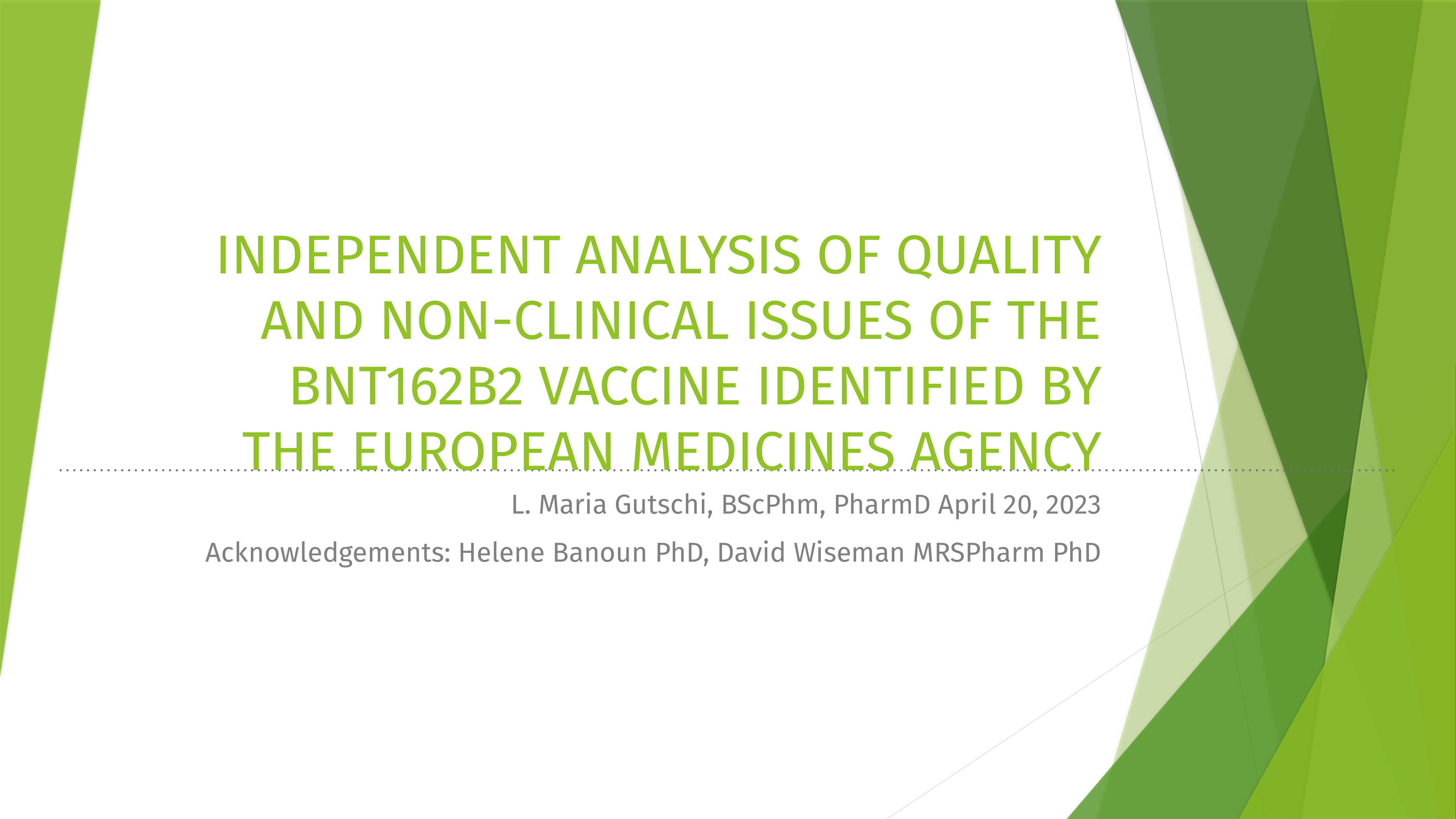

# INDEPENDENT ANALYSIS OF QUALITY AND NON-CLINICAL ISSUES OF THE BNT162B2 VACCINE IDENTIFIED BY THE EUROPEAN MEDICINES AGENCY

L. Maria Gutschi, BScPhm, PharmD April 20, 2023
Acknowledgements: Helene Banoun PhD, David Wiseman MRSPharm PhD